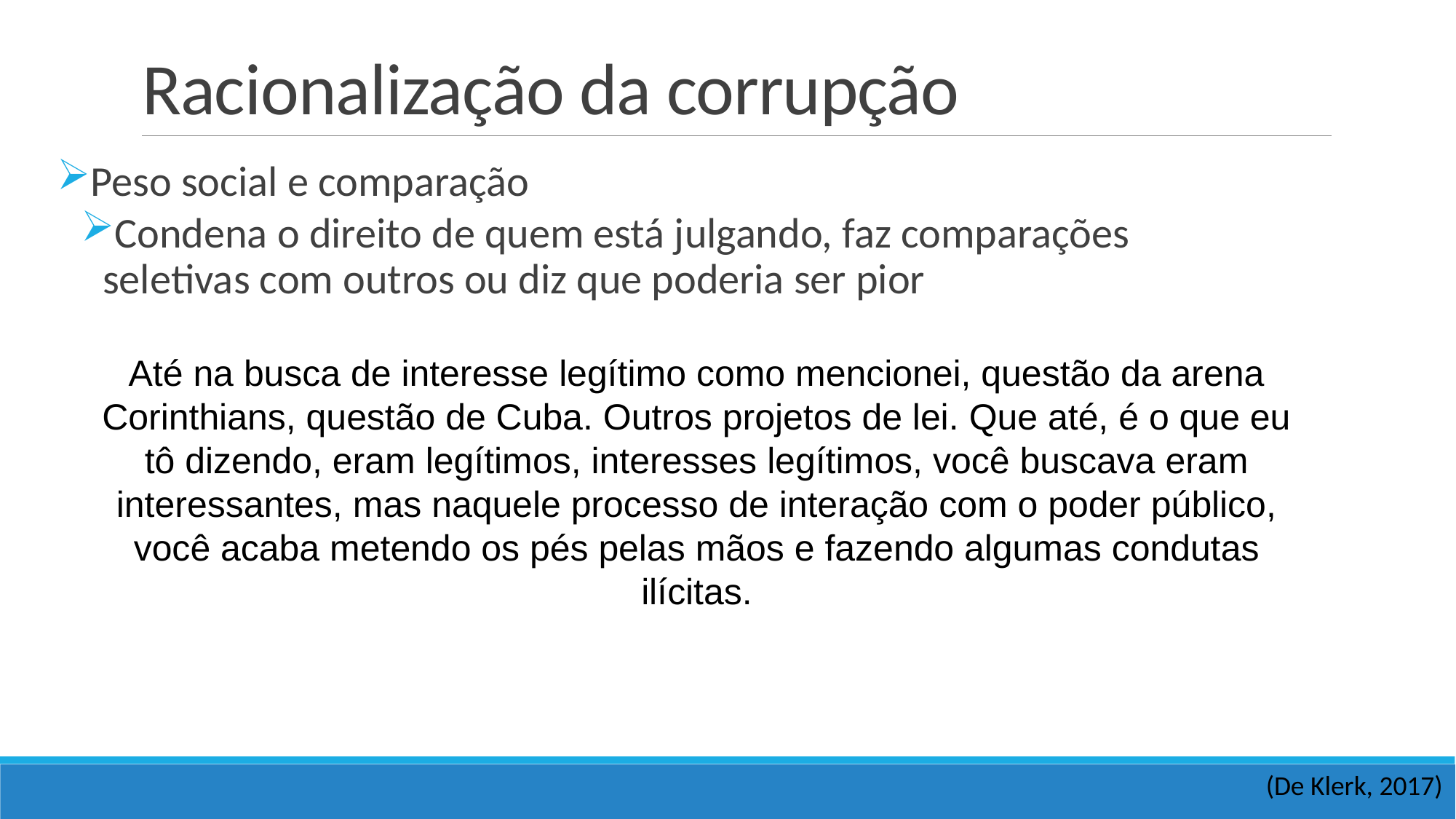

# Racionalização da corrupção
Peso social e comparação
Condena o direito de quem está julgando, faz comparações seletivas com outros ou diz que poderia ser pior

Até na busca de interesse legítimo como mencionei, questão da arena Corinthians, questão de Cuba. Outros projetos de lei. Que até, é o que eu tô dizendo, eram legítimos, interesses legítimos, você buscava eram interessantes, mas naquele processo de interação com o poder público, você acaba metendo os pés pelas mãos e fazendo algumas condutas ilícitas.
(De Klerk, 2017)